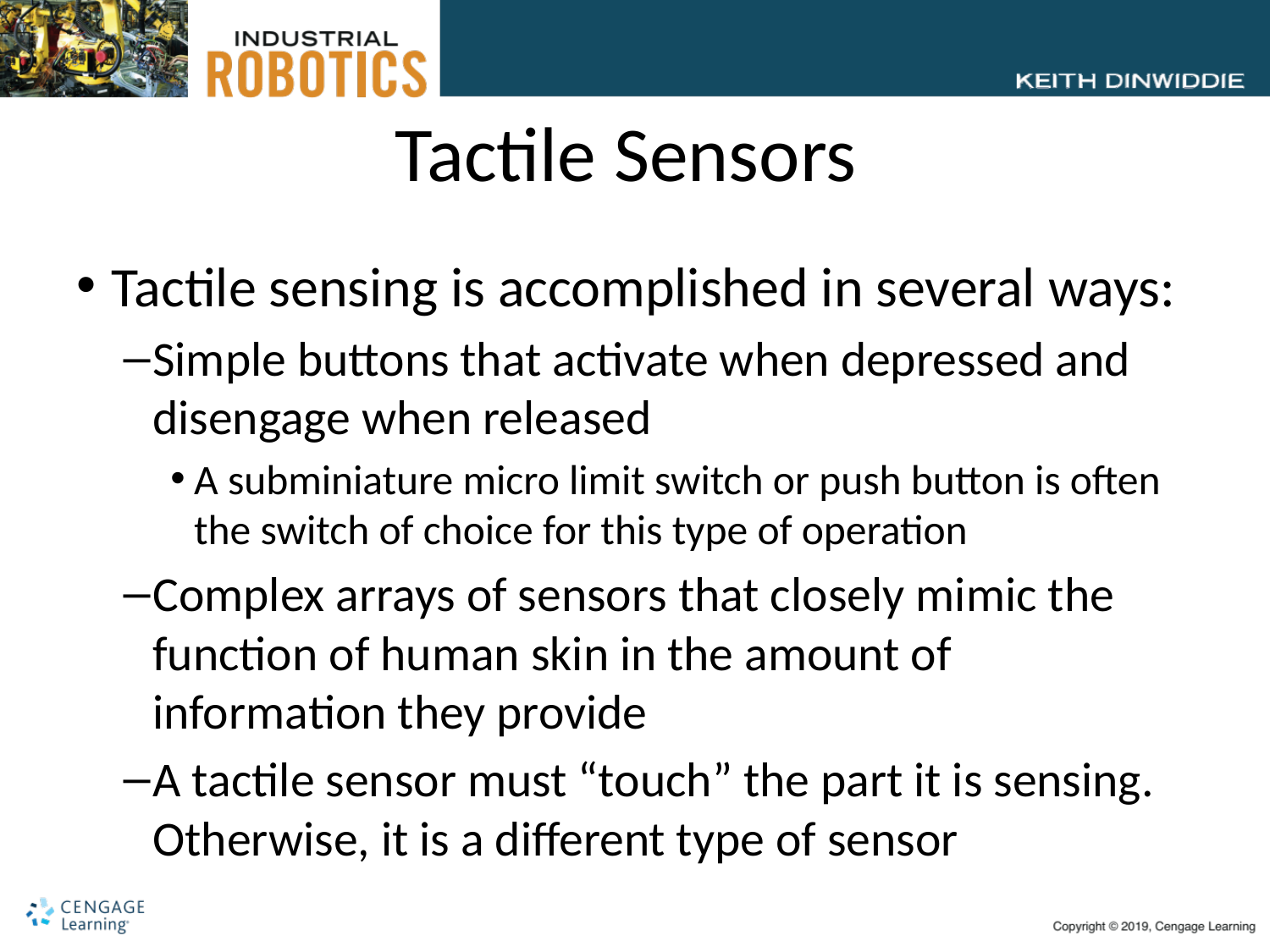

# Tactile Sensors
Tactile sensing is accomplished in several ways:
Simple buttons that activate when depressed and disengage when released
A subminiature micro limit switch or push button is often the switch of choice for this type of operation
Complex arrays of sensors that closely mimic the function of human skin in the amount of information they provide
A tactile sensor must “touch” the part it is sensing. Otherwise, it is a different type of sensor